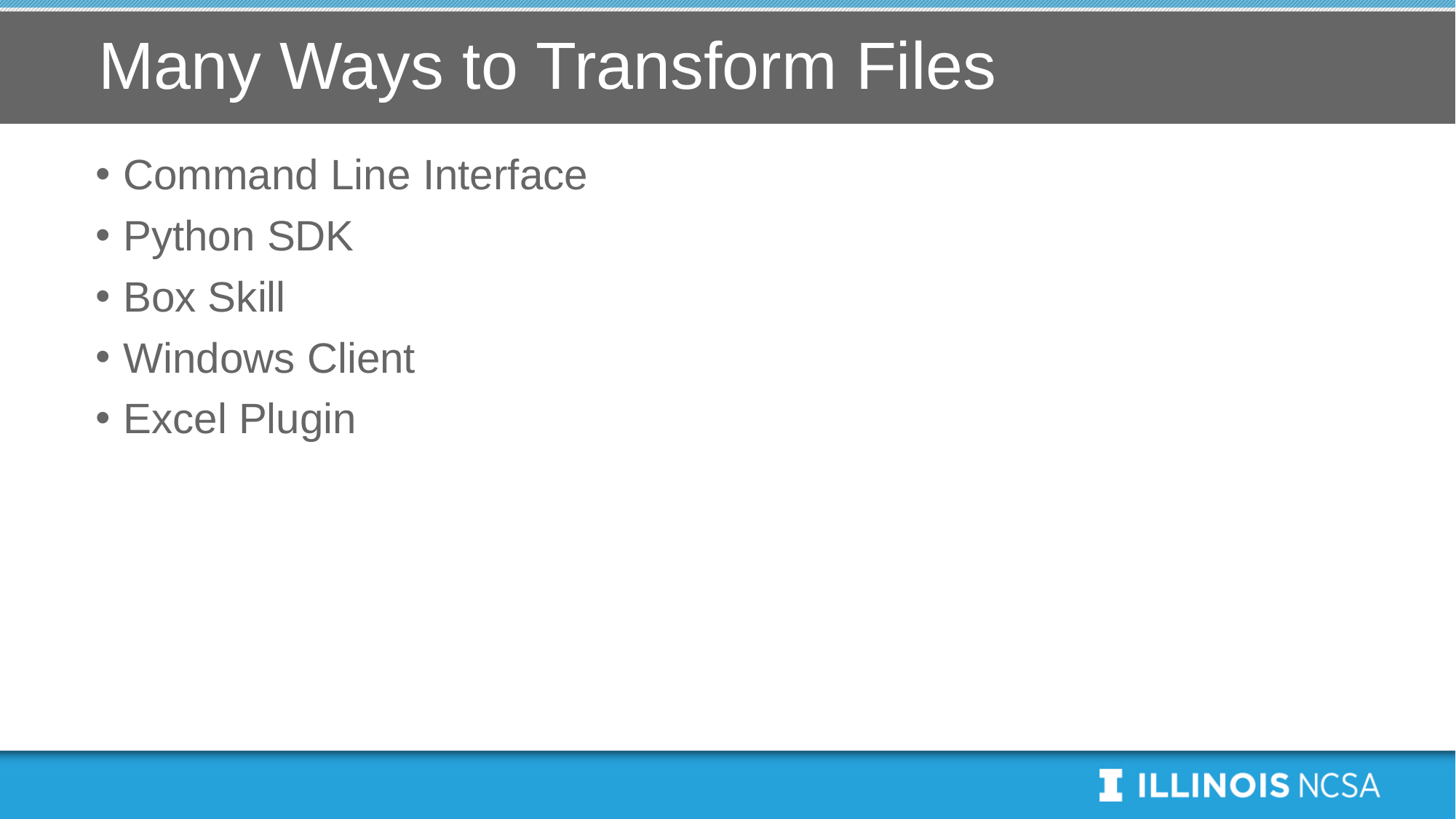

# Many Ways to Transform Files
Command Line Interface
Python SDK
Box Skill
Windows Client
Excel Plugin